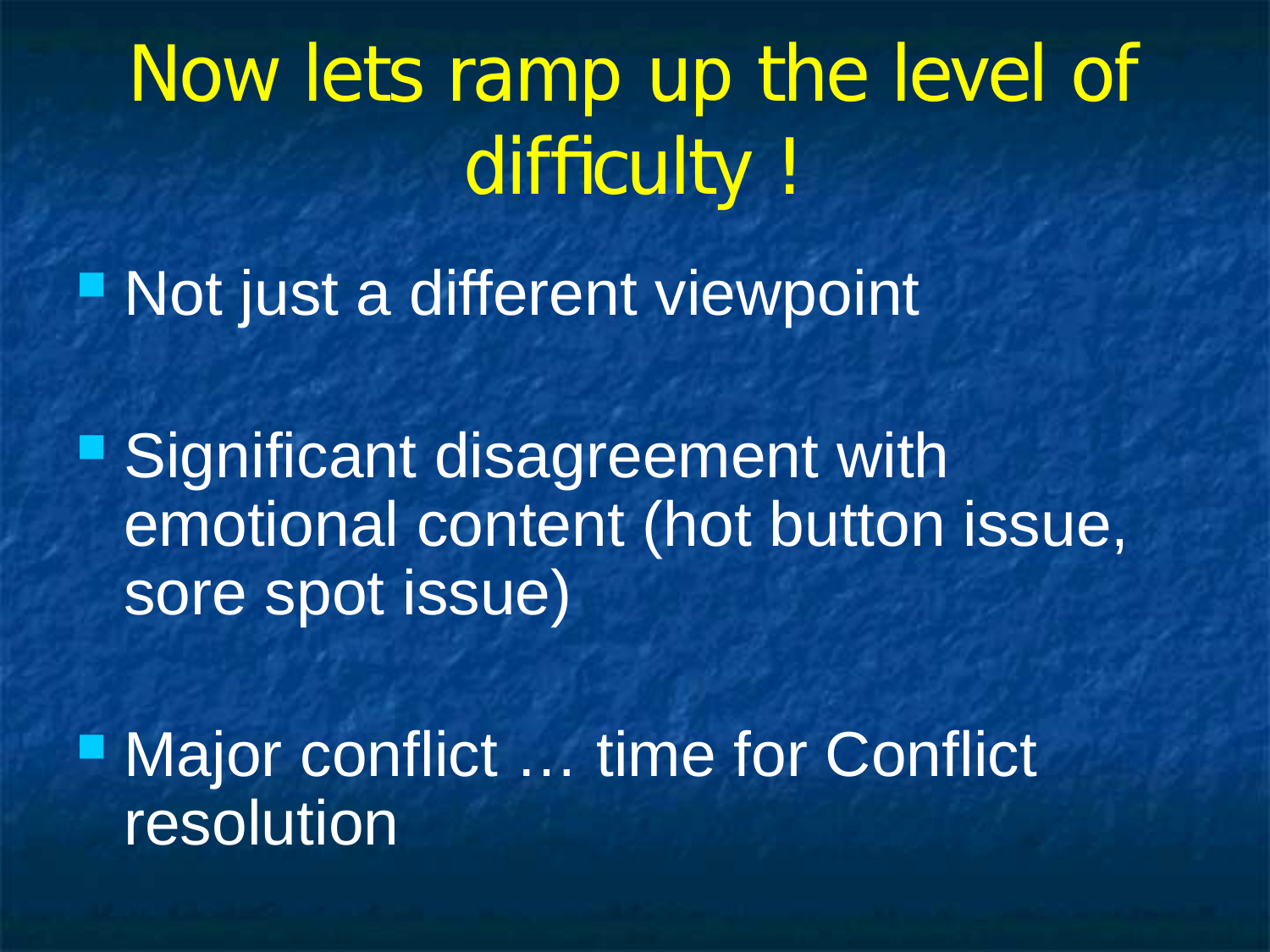

# Now lets ramp up the level of difficulty !
Not just a different viewpoint

Significant disagreement with emotional content (hot button issue, sore spot issue)

Major conflict … time for Conflict resolution